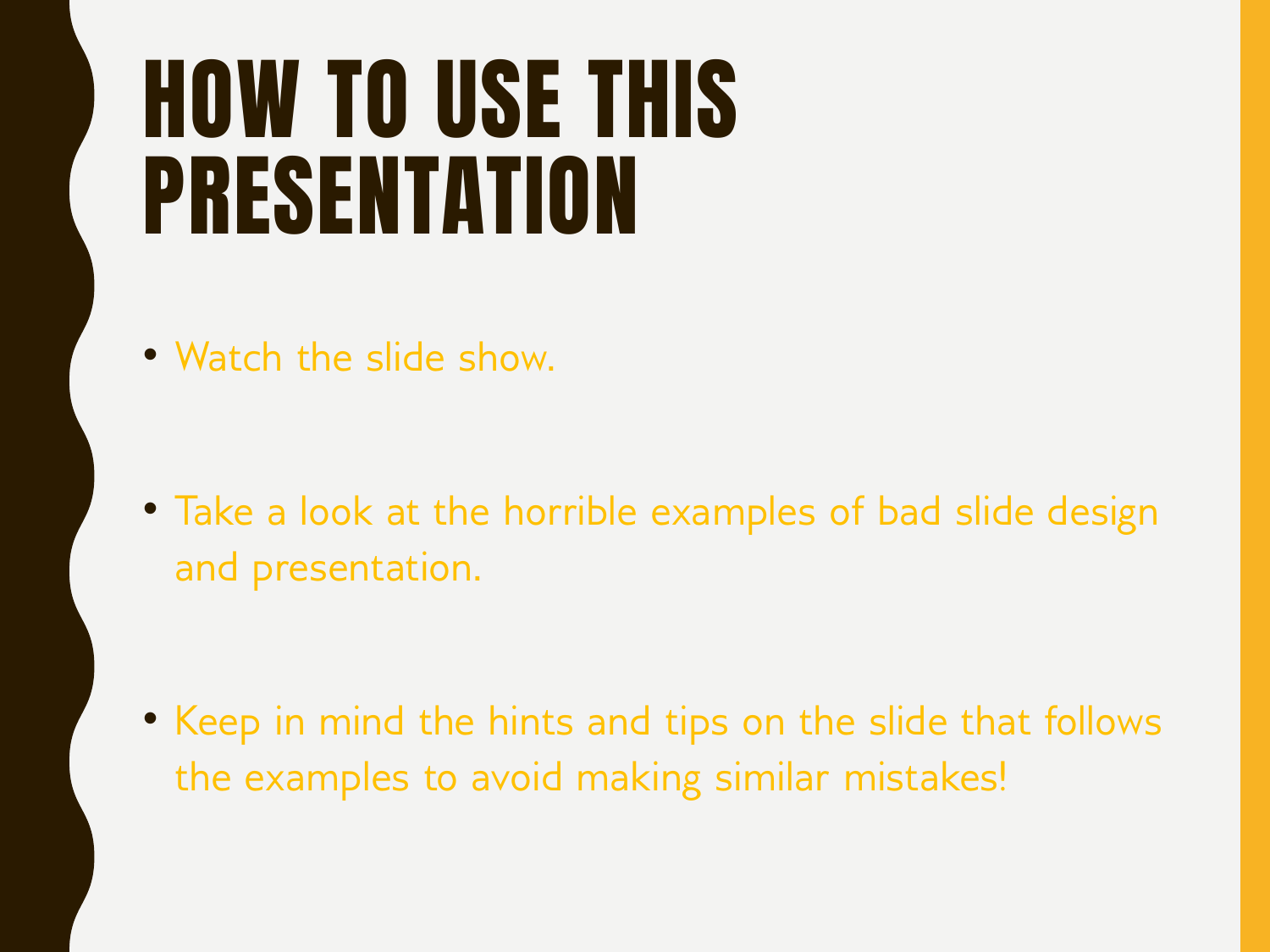

# How to Use this Presentation
Watch the slide show.

Take a look at the horrible examples of bad slide design and presentation.

Keep in mind the hints and tips on the slide that follows the examples to avoid making similar mistakes!